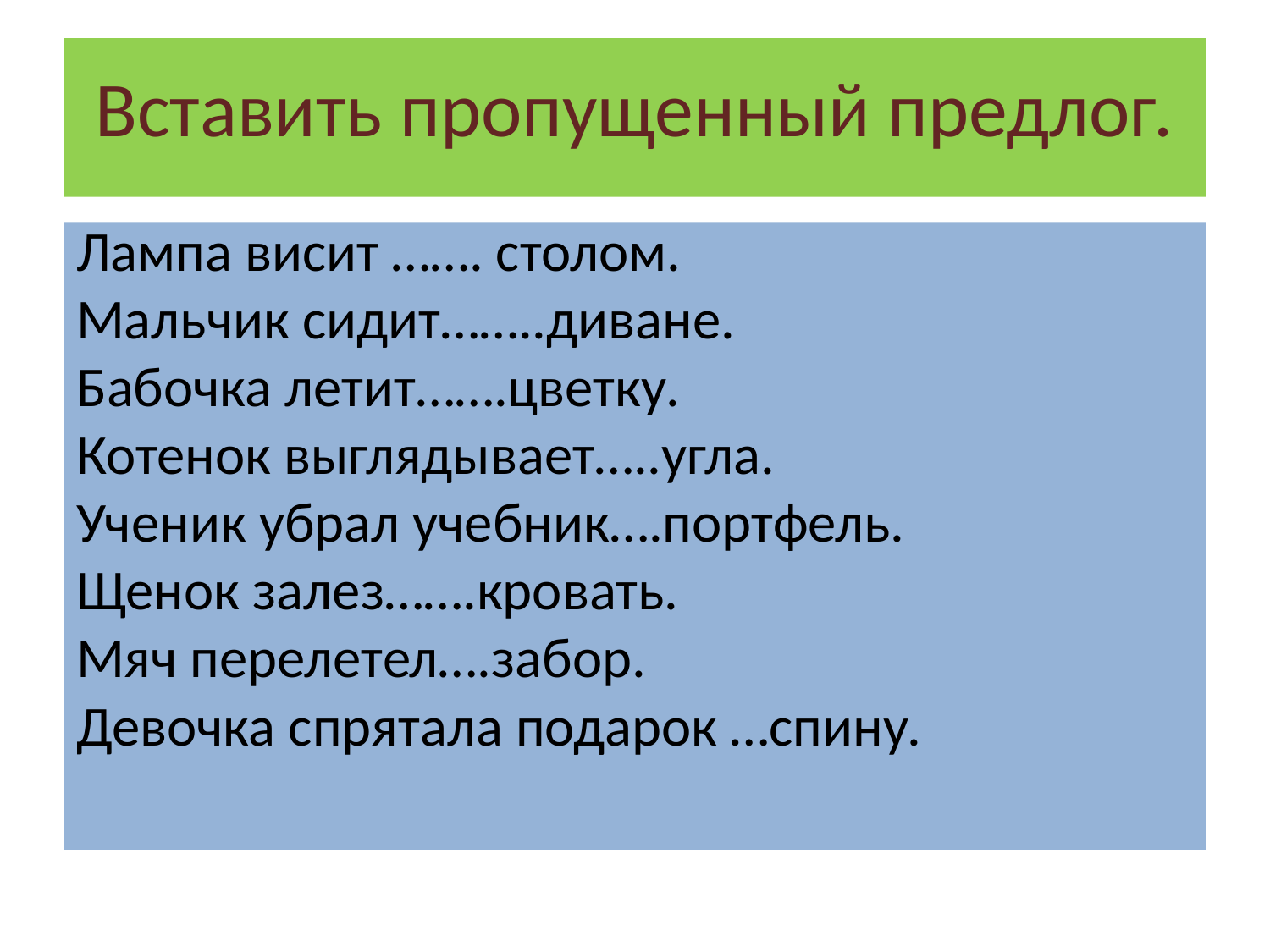

# Вставить пропущенный предлог.
Лампа висит ……. столом.
Мальчик сидит……..диване.
Бабочка летит…….цветку.
Котенок выглядывает…..угла.
Ученик убрал учебник….портфель.
Щенок залез…….кровать.
Мяч перелетел….забор.
Девочка спрятала подарок …спину.